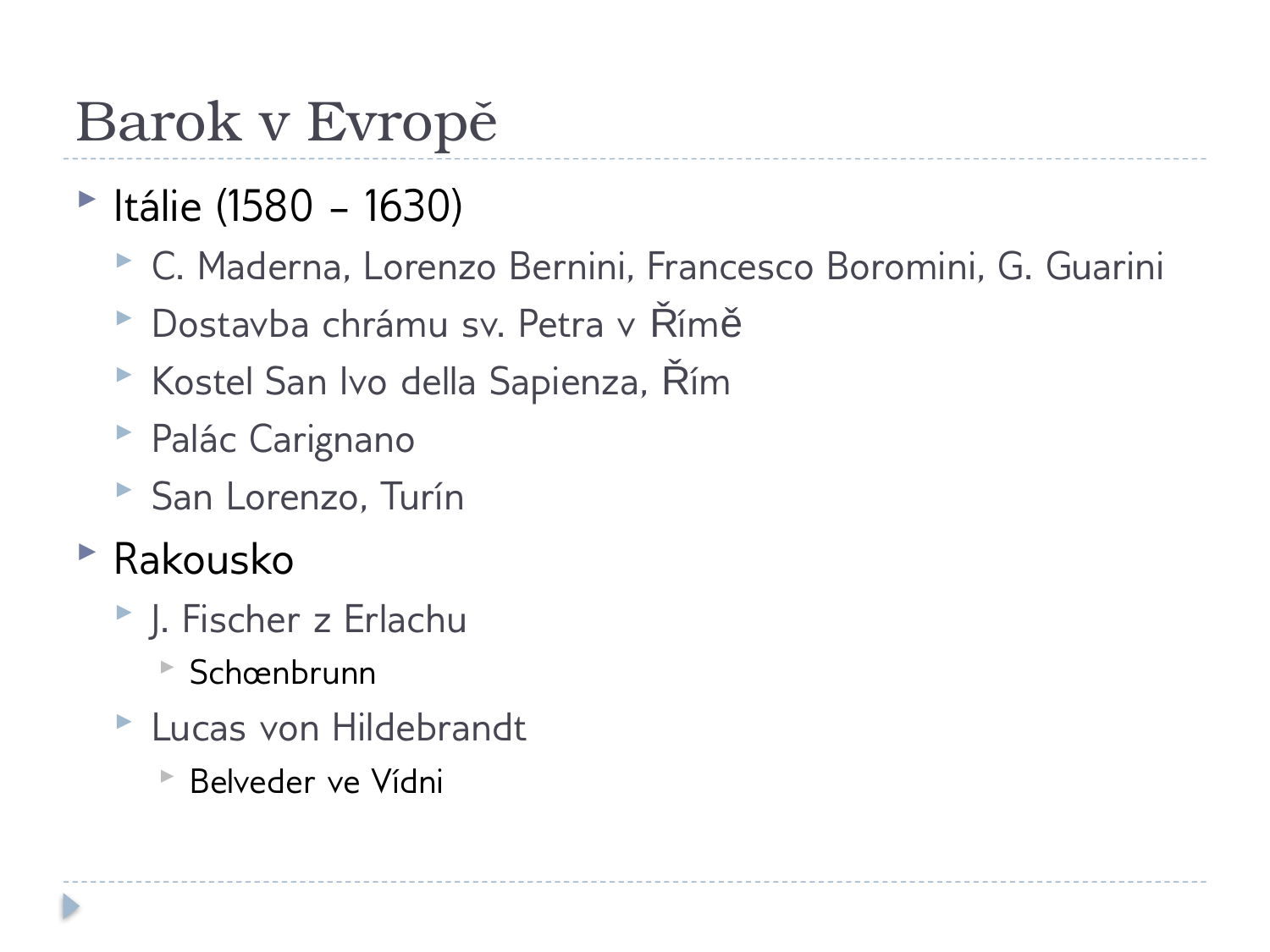

# Barok v Evropě
Itálie (1580 – 1630)
C. Maderna, Lorenzo Bernini, Francesco Boromini, G. Guarini
Dostavba chrámu sv. Petra v Římě
Kostel San Ivo della Sapienza, Řím
Palác Carignano
San Lorenzo, Turín
Rakousko
J. Fischer z Erlachu
Schoenbrunn
Lucas von Hildebrandt
Belveder ve Vídni